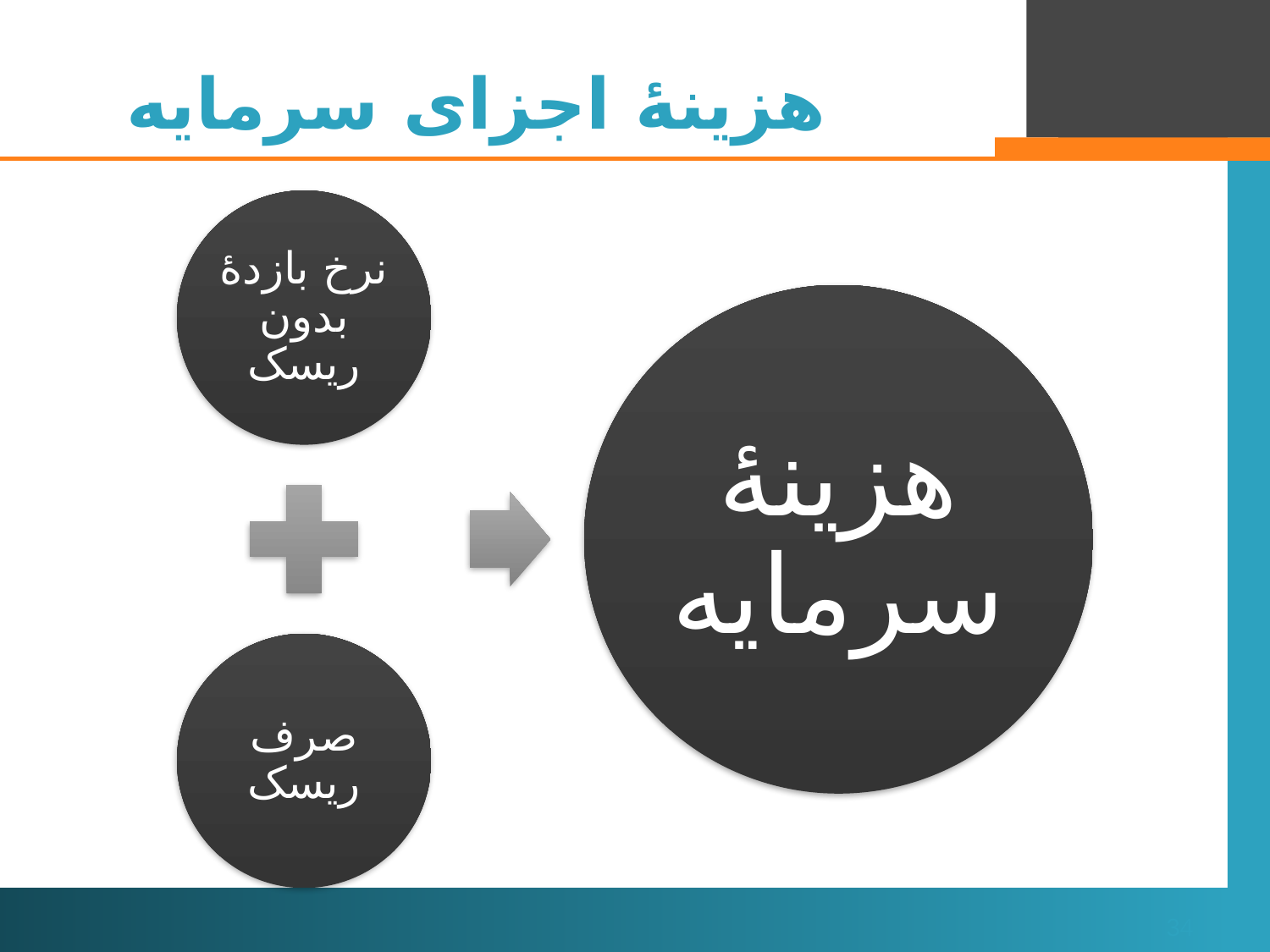

# هزینۀ اجزای سرمایه
نرخ بازدۀ بدون ریسک

صرف ریسک

هزینۀ سرمایه
34